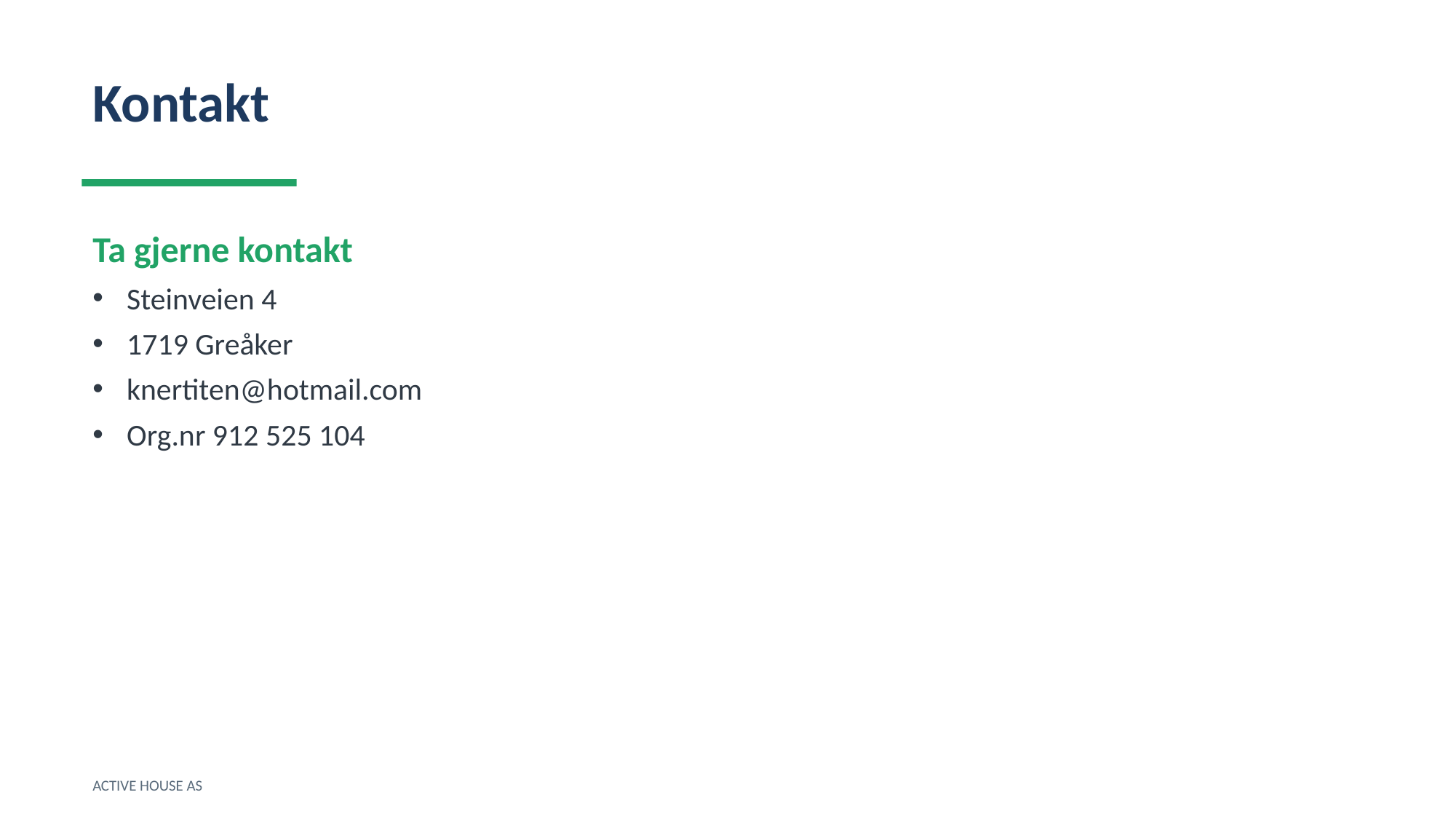

Kontakt

Ta gjerne kontakt
Steinveien 4
1719 Greåker
knertiten@hotmail.com
Org.nr 912 525 104
ACTIVE HOUSE AS